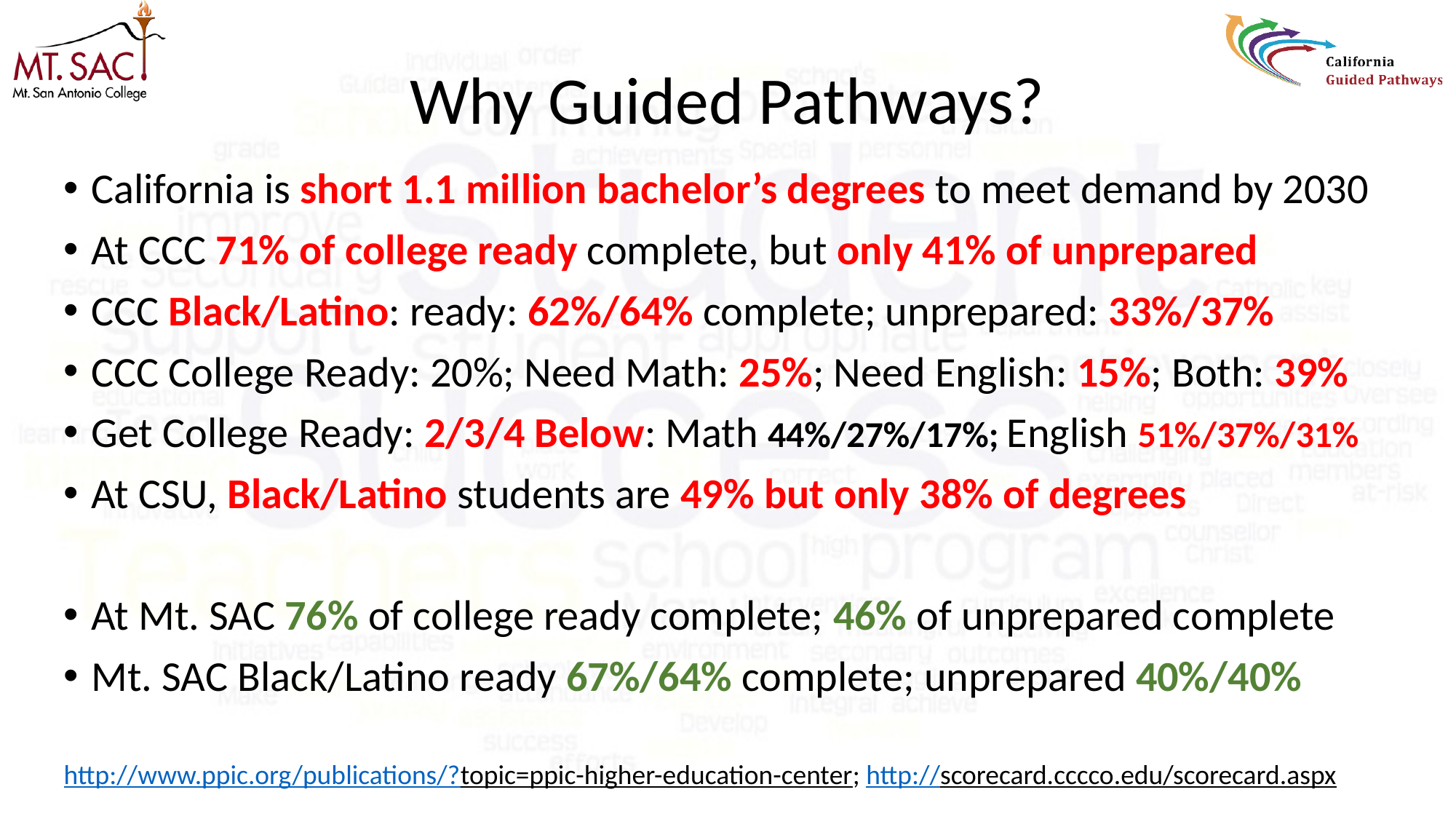

# Why Guided Pathways?
California is short 1.1 million bachelor’s degrees to meet demand by 2030
At CCC 71% of college ready complete, but only 41% of unprepared
CCC Black/Latino: ready: 62%/64% complete; unprepared: 33%/37%
CCC College Ready: 20%; Need Math: 25%; Need English: 15%; Both: 39%
Get College Ready: 2/3/4 Below: Math 44%/27%/17%; English 51%/37%/31%
At CSU, Black/Latino students are 49% but only 38% of degrees

At Mt. SAC 76% of college ready complete; 46% of unprepared complete
Mt. SAC Black/Latino ready 67%/64% complete; unprepared 40%/40%

http://www.ppic.org/publications/?topic=ppic-higher-education-center; http://scorecard.cccco.edu/scorecard.aspx